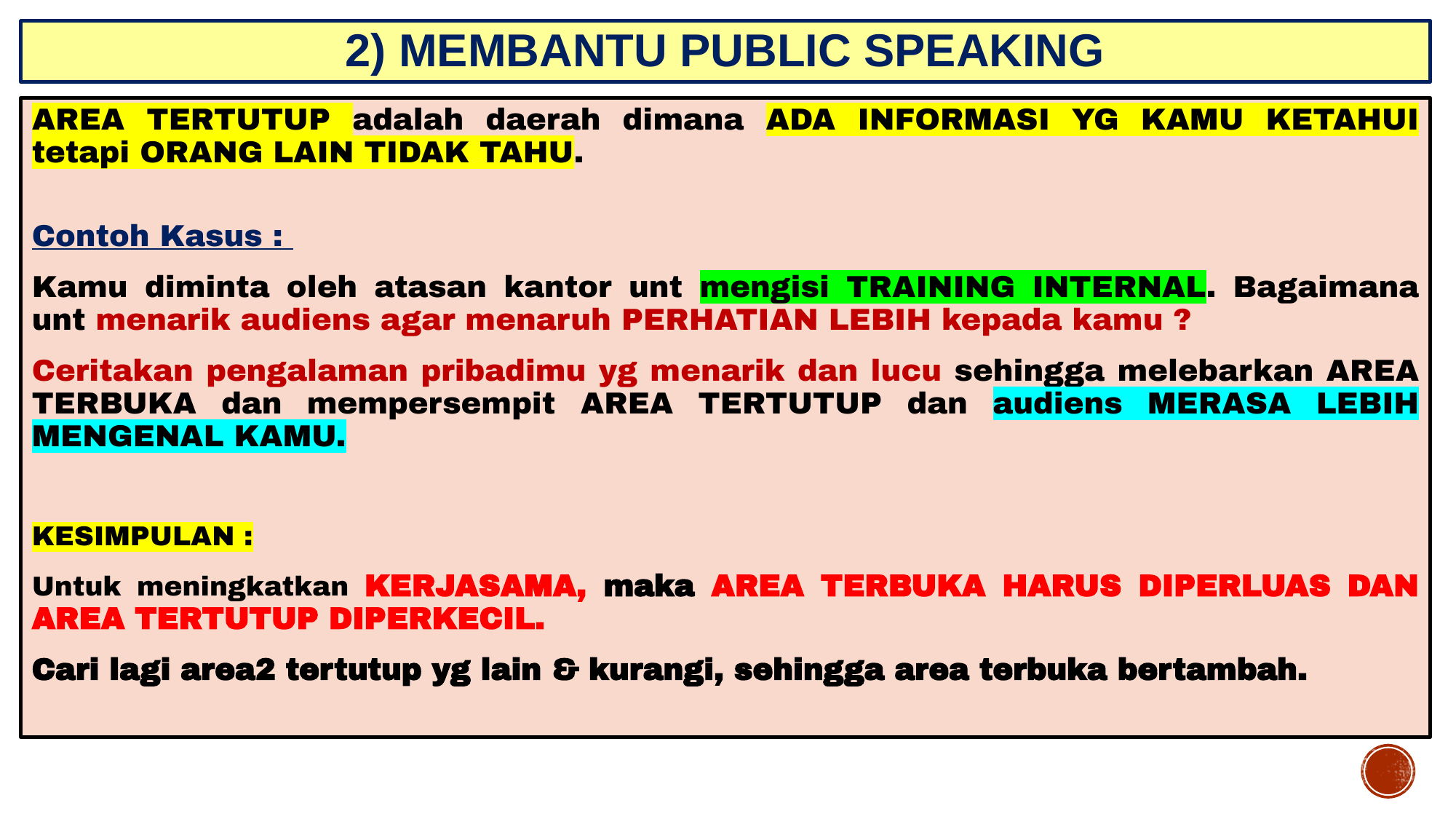

# 2) Membantu PUBLIC SPEAKING
AREA TERTUTUP adalah daerah dimana ADA INFORMASI YG KAMU KETAHUI tetapi ORANG LAIN TIDAK TAHU.

Contoh Kasus :
Kamu diminta oleh atasan kantor unt mengisi TRAINING INTERNAL. Bagaimana unt menarik audiens agar menaruh PERHATIAN LEBIH kepada kamu ?
Ceritakan pengalaman pribadimu yg menarik dan lucu sehingga melebarkan AREA TERBUKA dan mempersempit AREA TERTUTUP dan audiens MERASA LEBIH MENGENAL KAMU.

KESIMPULAN :
Untuk meningkatkan KERJASAMA, maka AREA TERBUKA HARUS DIPERLUAS DAN AREA TERTUTUP DIPERKECIL.
Cari lagi area2 tertutup yg lain & kurangi, sehingga area terbuka bertambah.